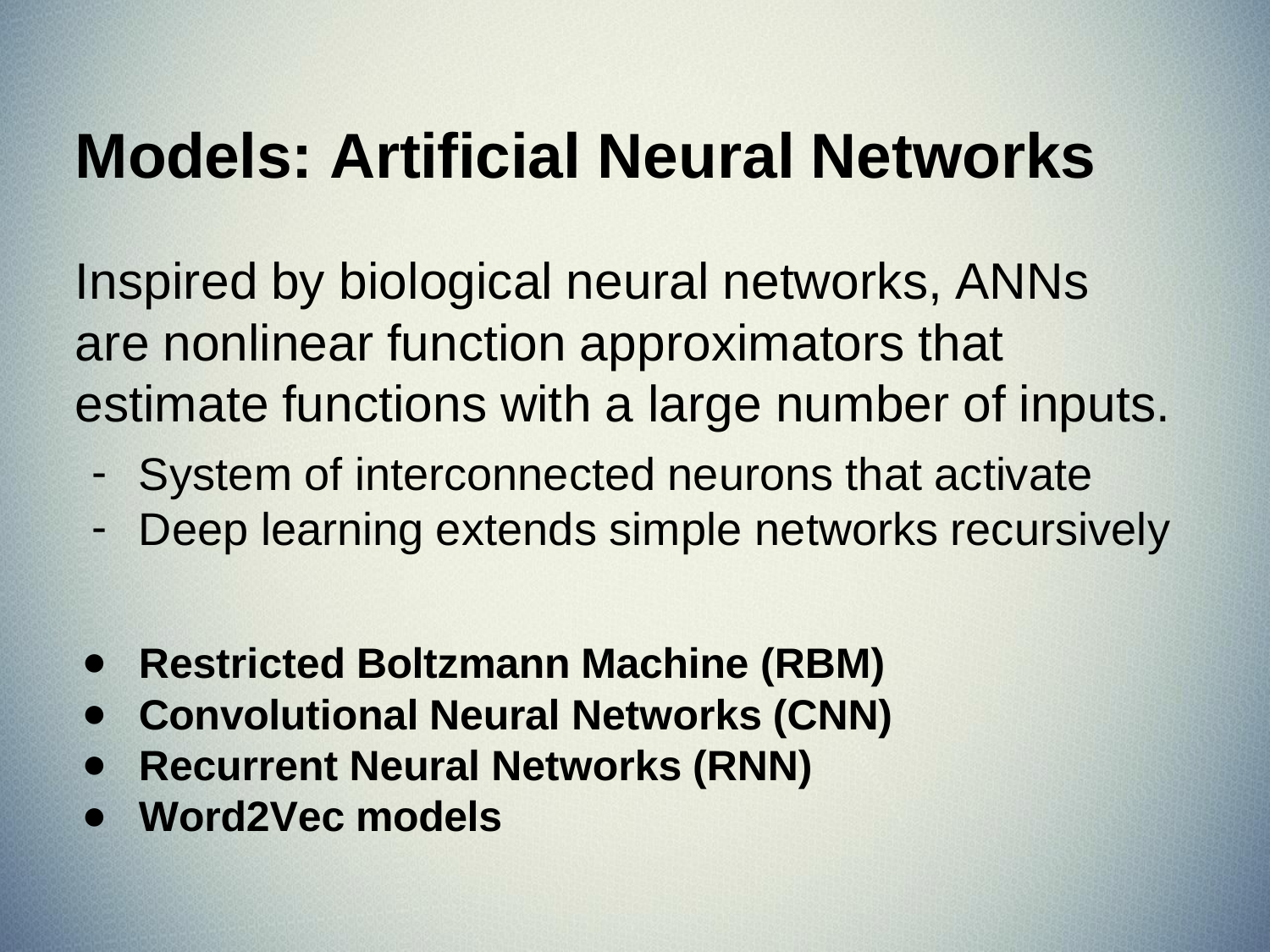

# Models: Artificial Neural Networks
Inspired by biological neural networks, ANNs are nonlinear function approximators that estimate functions with a large number of inputs.
System of interconnected neurons that activate
Deep learning extends simple networks recursively

Restricted Boltzmann Machine (RBM)
Convolutional Neural Networks (CNN)
Recurrent Neural Networks (RNN)
Word2Vec models